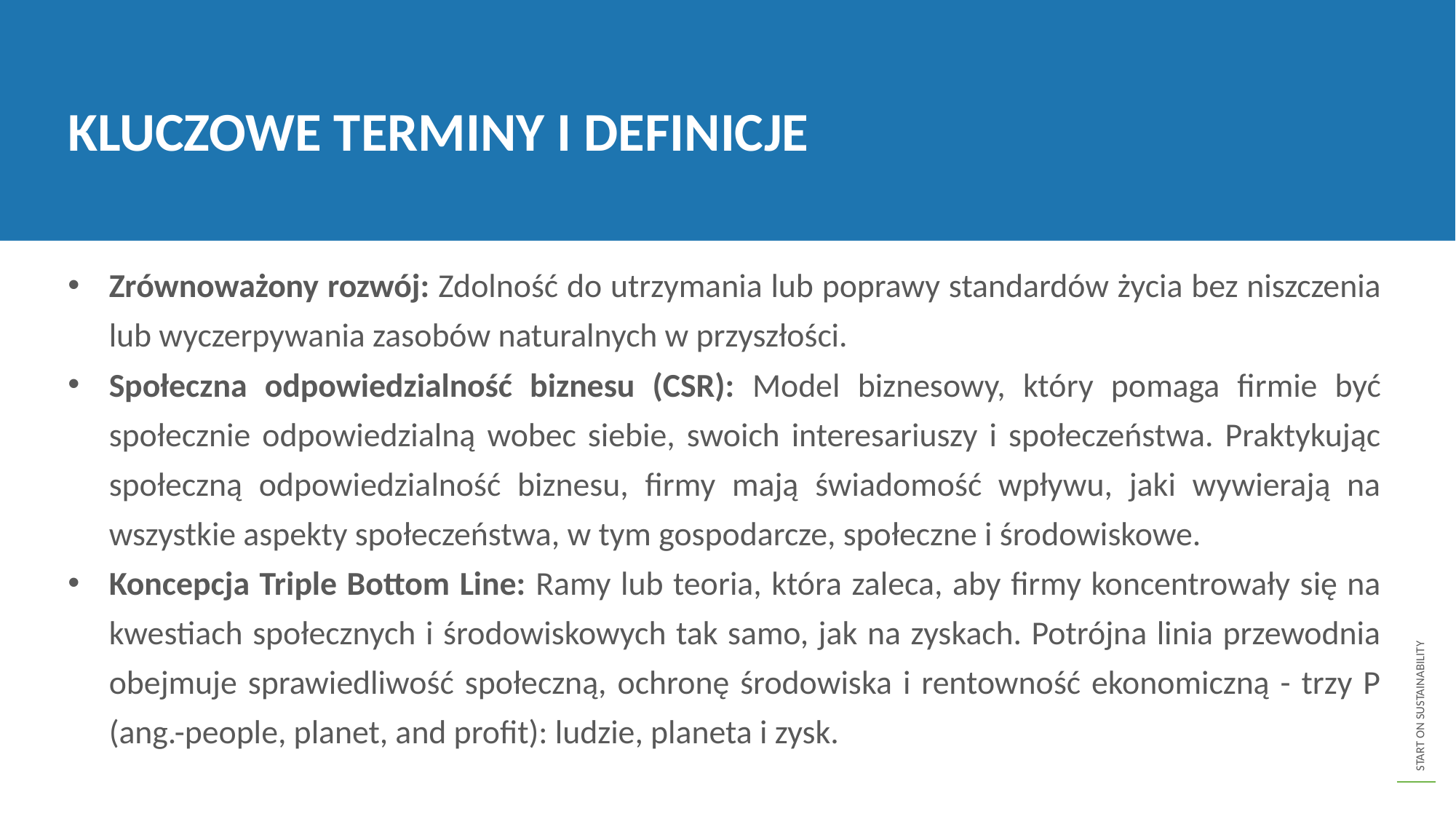

KLUCZOWE TERMINY I DEFINICJE
Zrównoważony rozwój: Zdolność do utrzymania lub poprawy standardów życia bez niszczenia lub wyczerpywania zasobów naturalnych w przyszłości.
Społeczna odpowiedzialność biznesu (CSR): Model biznesowy, który pomaga firmie być społecznie odpowiedzialną wobec siebie, swoich interesariuszy i społeczeństwa. Praktykując społeczną odpowiedzialność biznesu, firmy mają świadomość wpływu, jaki wywierają na wszystkie aspekty społeczeństwa, w tym gospodarcze, społeczne i środowiskowe.
Koncepcja Triple Bottom Line: Ramy lub teoria, która zaleca, aby firmy koncentrowały się na kwestiach społecznych i środowiskowych tak samo, jak na zyskach. Potrójna linia przewodnia obejmuje sprawiedliwość społeczną, ochronę środowiska i rentowność ekonomiczną - trzy P (ang.-people, planet, and profit): ludzie, planeta i zysk.